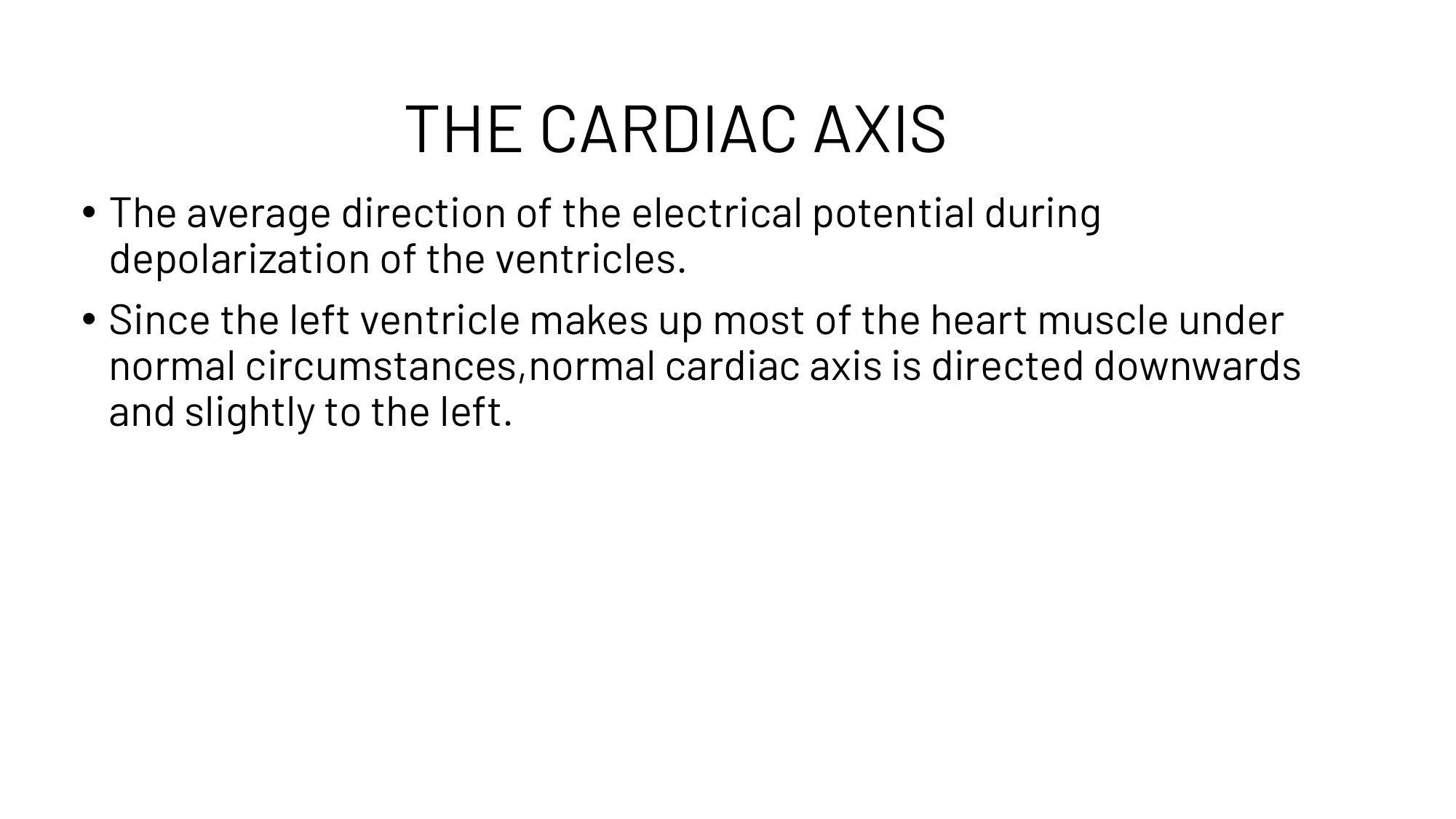

# THE CARDIAC AXIS
The average direction of the electrical potential during depolarization of the ventricles.
Since the left ventricle makes up most of the heart muscle under normal circumstances,normal cardiac axis is directed downwards and slightly to the left.